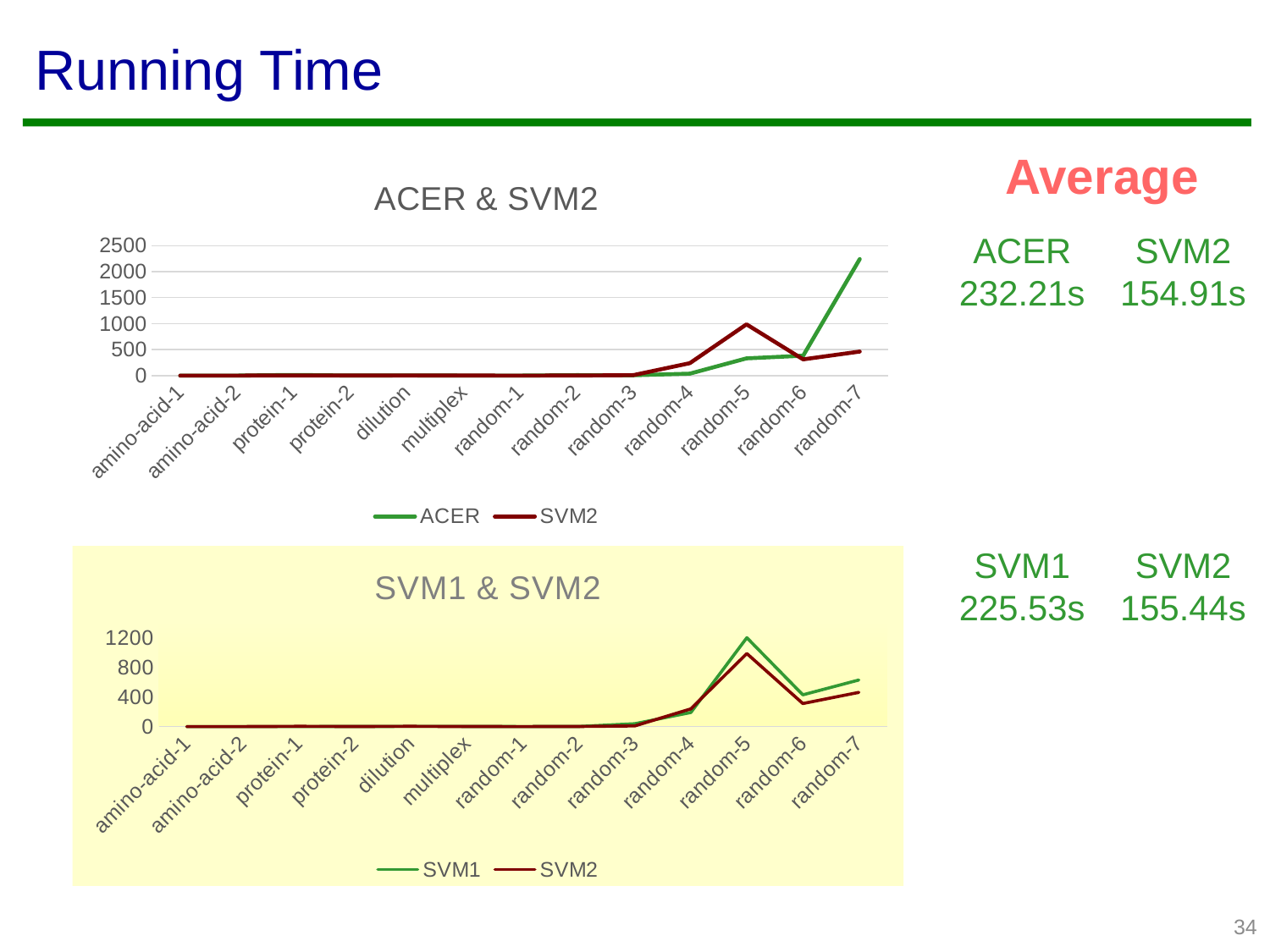

# Running Time
Average

### Chart: ACER & SVM2

| Category | ACER | SVM2 |  2 |
|---|---|---|---|
| amino-acid-1 | 0.05 | 0.32 | None |
| amino-acid-2 | 0.07 | 0.34 | None |
| protein-1 | 12.6 | 3.52 | None |
| protein-2 | 1.59 | 1.42 | None |
| dilution | 4.7 | 3.42 | None |
| multiplex | 0.46 | 1.29 | None |
| random-1 | 0.21 | 0.33 | None |
| random-2 | 9.27 | 1.42 | None |
| random-3 | 7.24 | 8.94 | None |
| random-4 | 37.76 | 239.64 | None |
| random-5 | 331.89 | 987.17 | None |
| random-6 | 383.34 | 312.4299999999996 | None |
| random-7 | 2242.5 | 462.6 | None |
ACER
232.21s
SVM2
154.91s
SVM1
225.53s
SVM2
155.44s

### Chart: SVM1 & SVM2

| Category | SVM1 | SVM2 |  2 |
|---|---|---|---|
| amino-acid-1 | 0.66 | 0.32 | None |
| amino-acid-2 | 0.52 | 0.34 | None |
| protein-1 | 0.63 | 3.52 | None |
| protein-2 | 1.34 | 1.42 | None |
| dilution | 3.12 | 3.42 | None |
| multiplex | 2.05 | 1.29 | None |
| random-1 | 0.25 | 0.33 | None |
| random-2 | 1.86 | 1.42 | None |
| random-3 | 38.66 | 8.94 | None |
| random-4 | 191.26 | 239.64 | None |
| random-5 | 1201.54 | 987.17 | None |
| random-6 | 429.61 | 312.4299999999996 | None |
| random-7 | 630.0 | 462.6 | None |
34